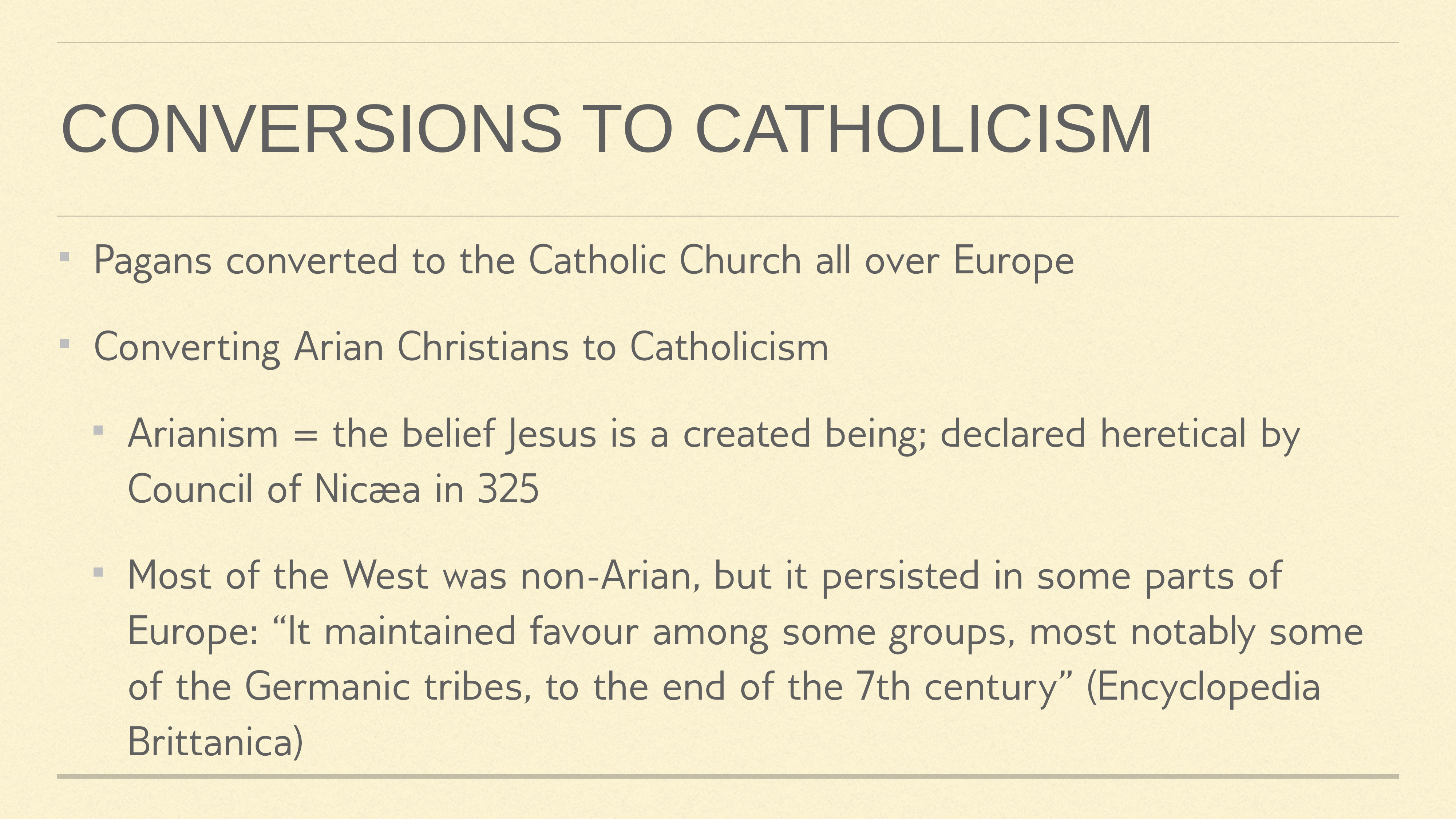

# Conversions to catholicism
Pagans converted to the Catholic Church all over Europe
Converting Arian Christians to Catholicism
Arianism = the belief Jesus is a created being; declared heretical by Council of Nicaea in 325
Most of the West was non-Arian, but it persisted in some parts of Europe: “It maintained favour among some groups, most notably some of the Germanic tribes, to the end of the 7th century” (Encyclopedia Brittanica)